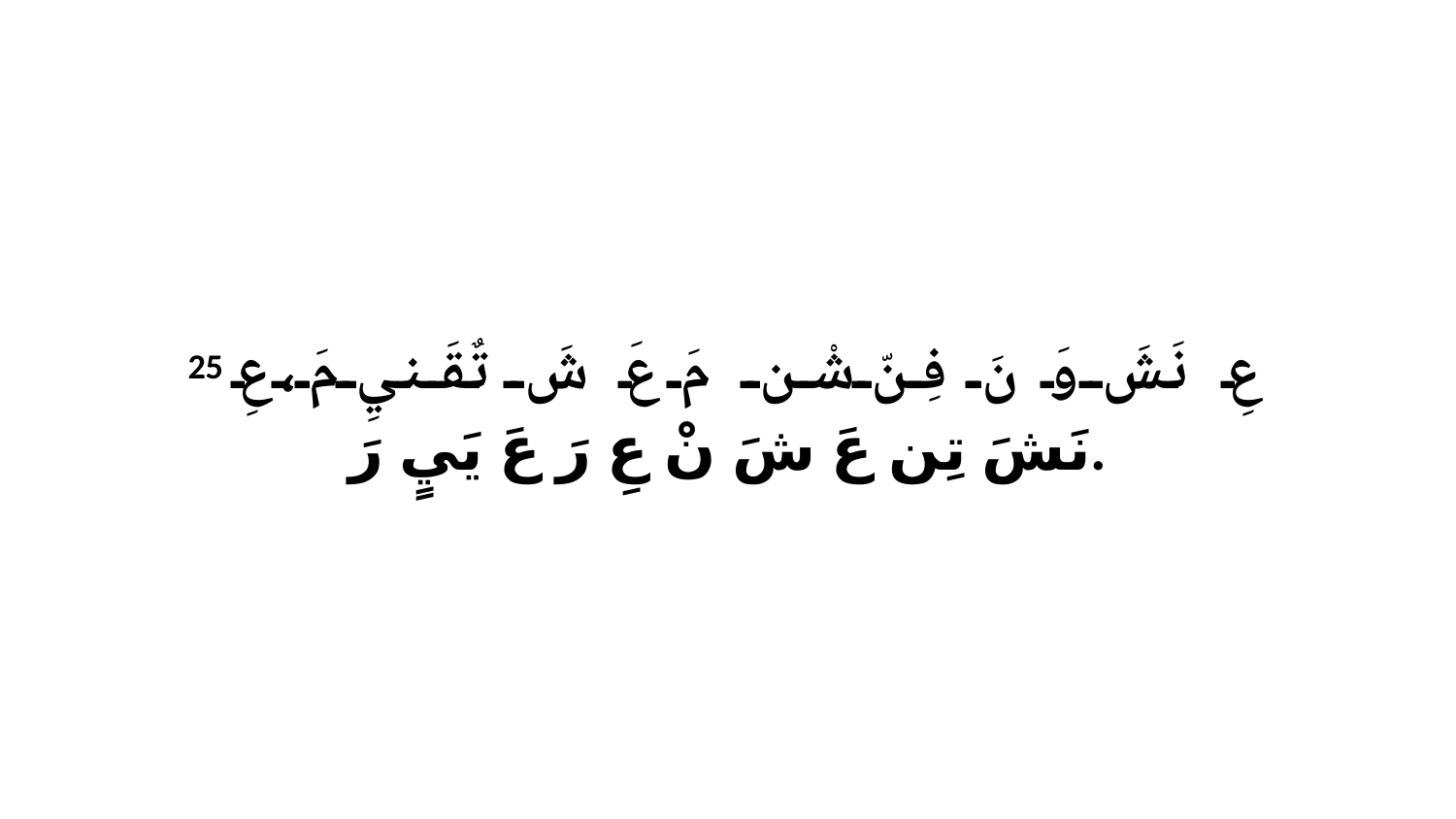

25 عِ نَشَ وَ نَ فِنّ شْن مَ عَ شَ تٌقَنيِ مَ،عِ نَشَ تِن عَ شَ نْ عِ رَ عَ يَيٍ رَ.